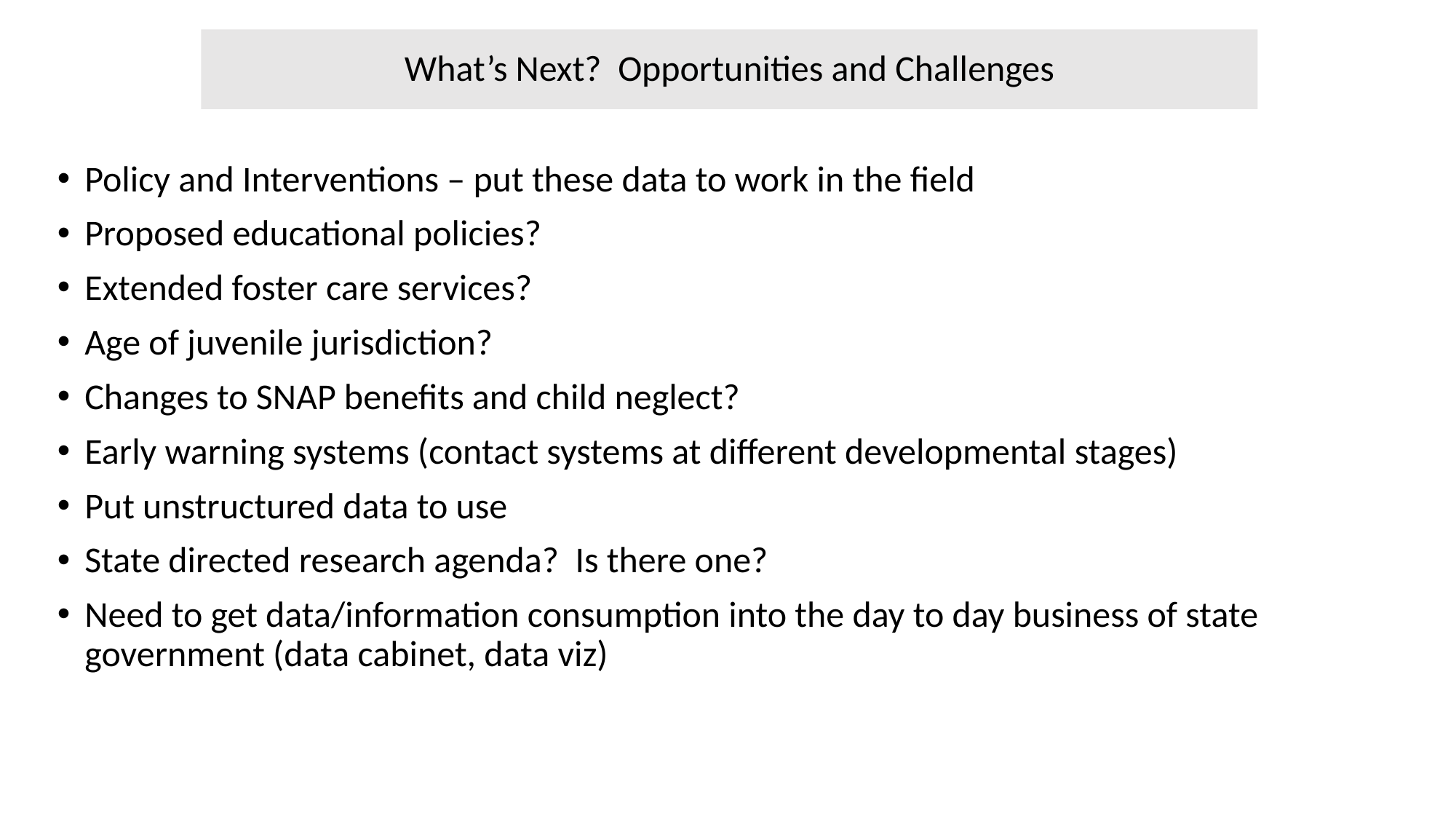

# What’s Next?  Opportunities and Challenges
Policy and Interventions – put these data to work in the field
Proposed educational policies?
Extended foster care services?
Age of juvenile jurisdiction?
Changes to SNAP benefits and child neglect?
Early warning systems (contact systems at different developmental stages)
Put unstructured data to use
State directed research agenda?  Is there one?
Need to get data/information consumption into the day to day business of state government (data cabinet, data viz)